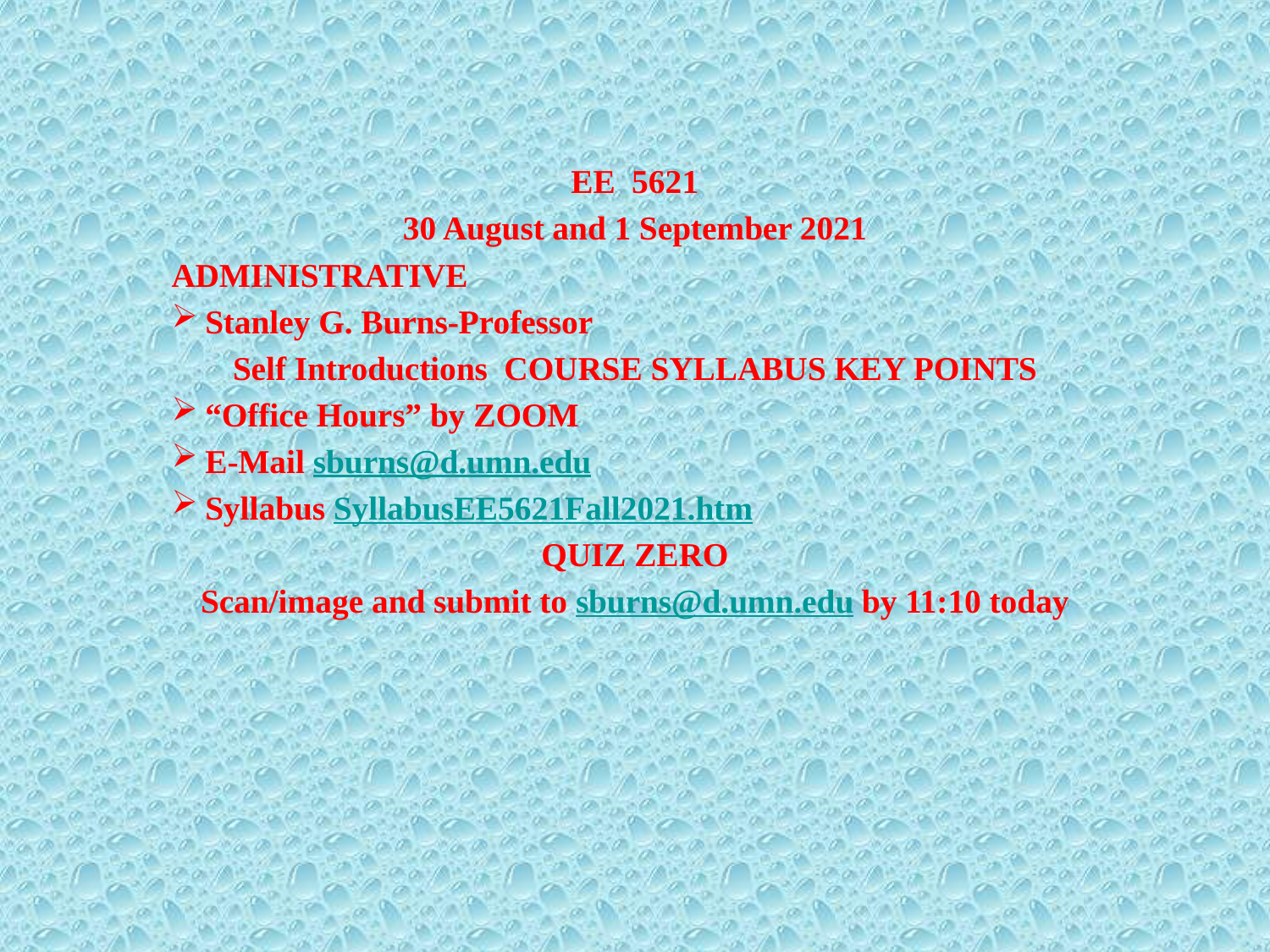

EE  5621
30 August and 1 September 2021
ADMINISTRATIVE
Stanley G. Burns-Professor
Self Introductions  COURSE SYLLABUS KEY POINTS
“Office Hours” by ZOOM
E-Mail sburns@d.umn.edu
Syllabus SyllabusEE5621Fall2021.htm
QUIZ ZERO
Scan/image and submit to sburns@d.umn.edu by 11:10 today